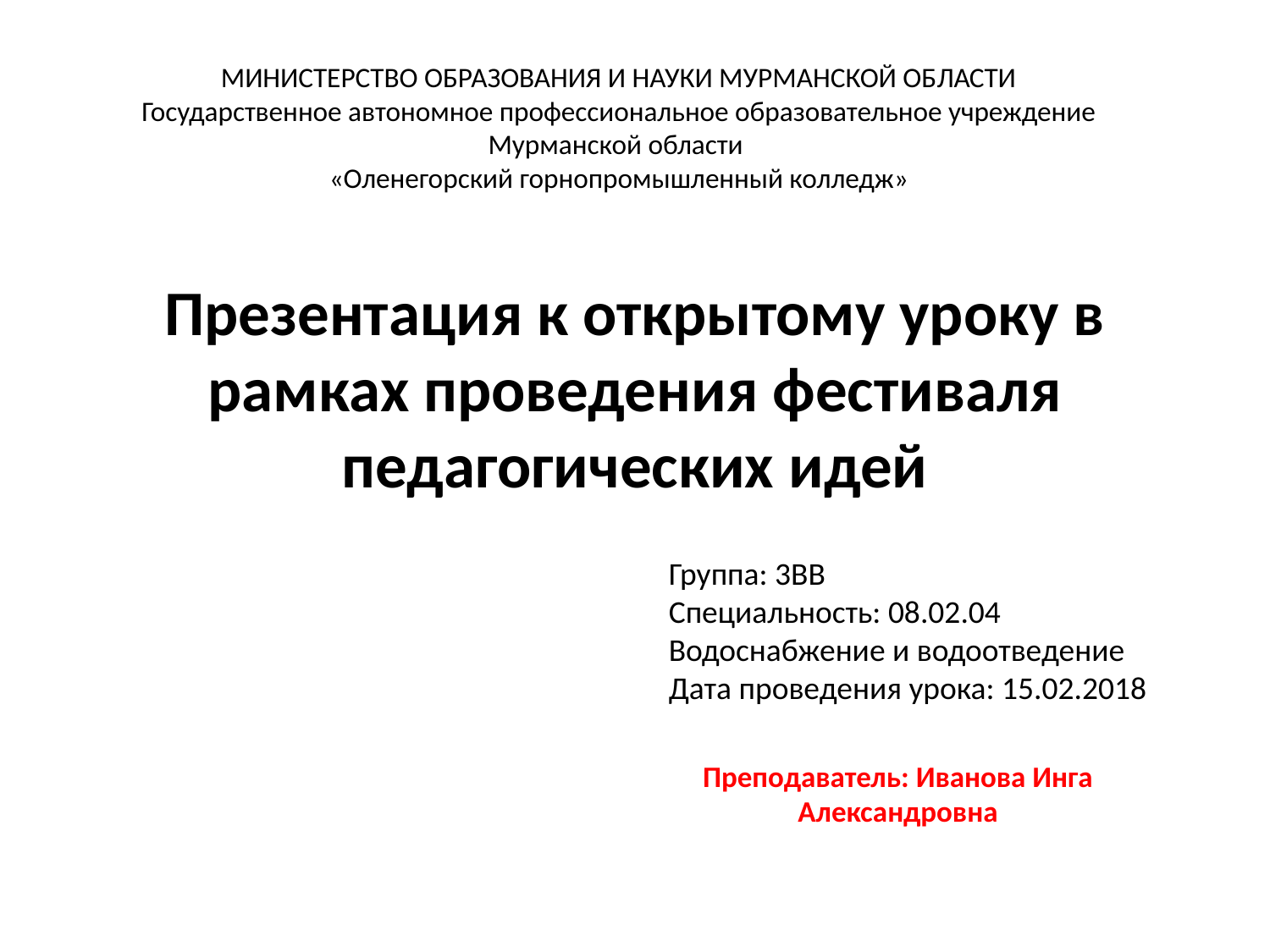

МИНИСТЕРСТВО ОБРАЗОВАНИЯ И НАУКИ МУРМАНСКОЙ ОБЛАСТИ
Государственное автономное профессиональное образовательное учреждение Мурманской области
«Оленегорский горнопромышленный колледж»
# Презентация к открытому уроку в рамках проведения фестиваля педагогических идей
Группа: 3ВВ
Специальность: 08.02.04 Водоснабжение и водоотведение
Дата проведения урока: 15.02.2018
Преподаватель: Иванова Инга Александровна